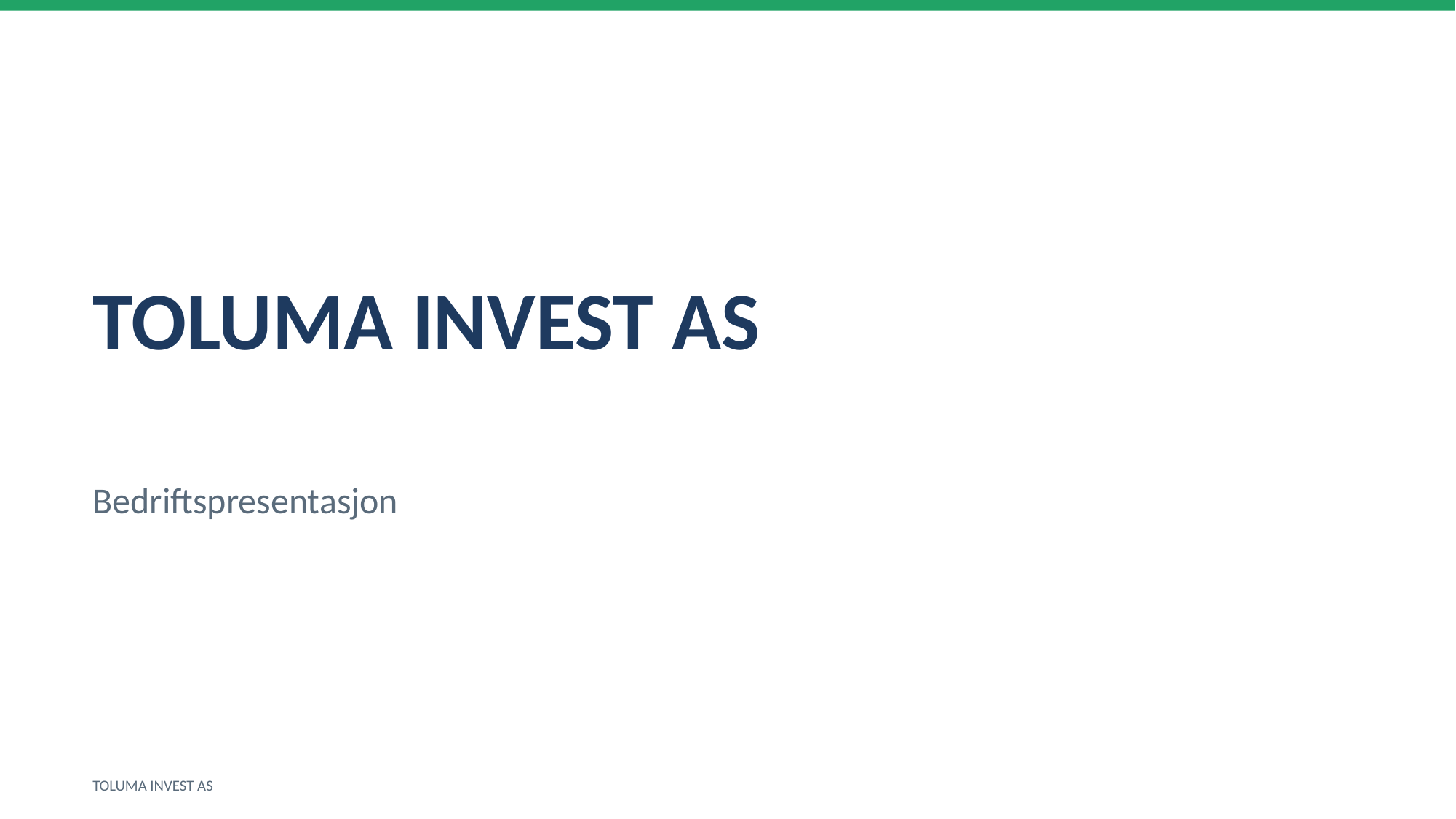

TOLUMA INVEST AS
Bedriftspresentasjon
TOLUMA INVEST AS